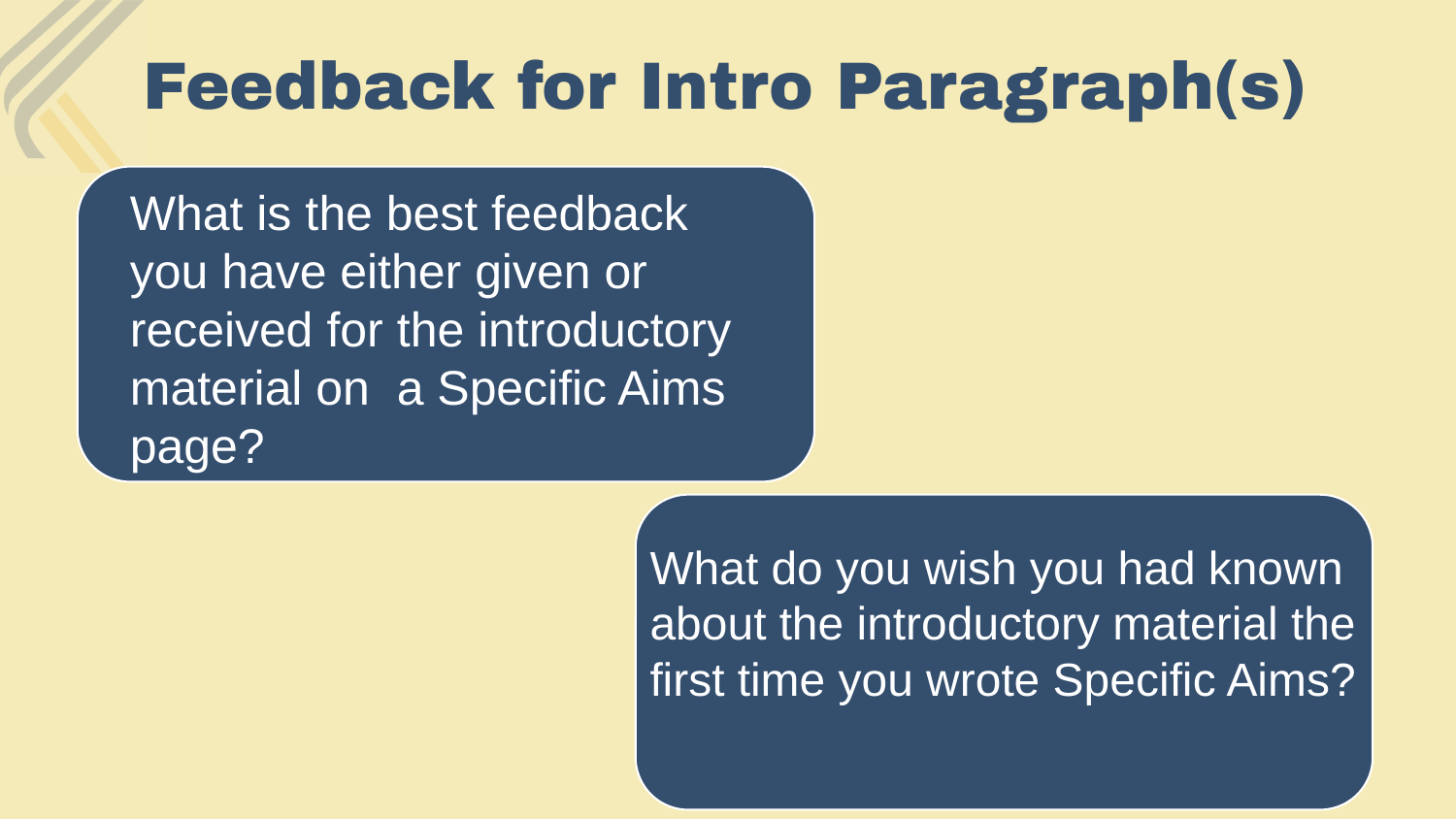

# Feedback for Intro Paragraph(s)

What is the best feedback you have either given or received for the introductory material on  a Specific Aims page?

What do you wish you had known about the introductory material the first time you wrote Specific Aims?